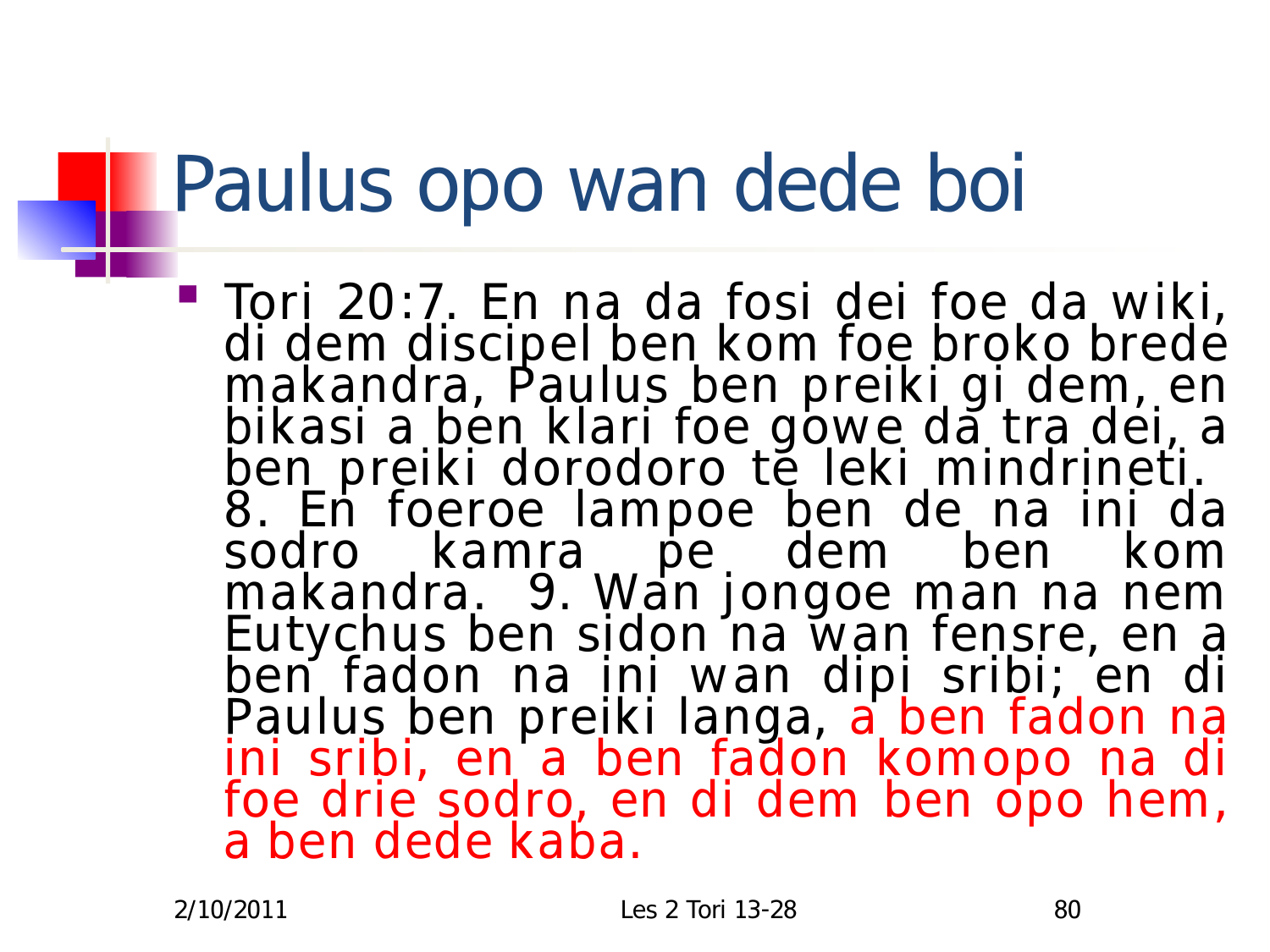

# Paulus opo wan dede boi
Tori 20:7. En na da fosi dei foe da wiki, di dem discipel ben kom foe broko brede makandra, Paulus ben preiki gi dem, en bikasi a ben klari foe gowe da tra dei, a ben preiki dorodoro te leki mindrineti.  8. En foeroe lampoe ben de na ini da sodro kamra pe dem ben kom makandra.  9. Wan jongoe man na nem Eutychus ben sidon na wan fensre, en a ben fadon na ini wan dipi sribi; en di Paulus ben preiki langa, a ben fadon na ini sribi, en a ben fadon komopo na di foe drie sodro, en di dem ben opo hem, a ben dede kaba.
2/10/2011
Les 2 Tori 13-28
80